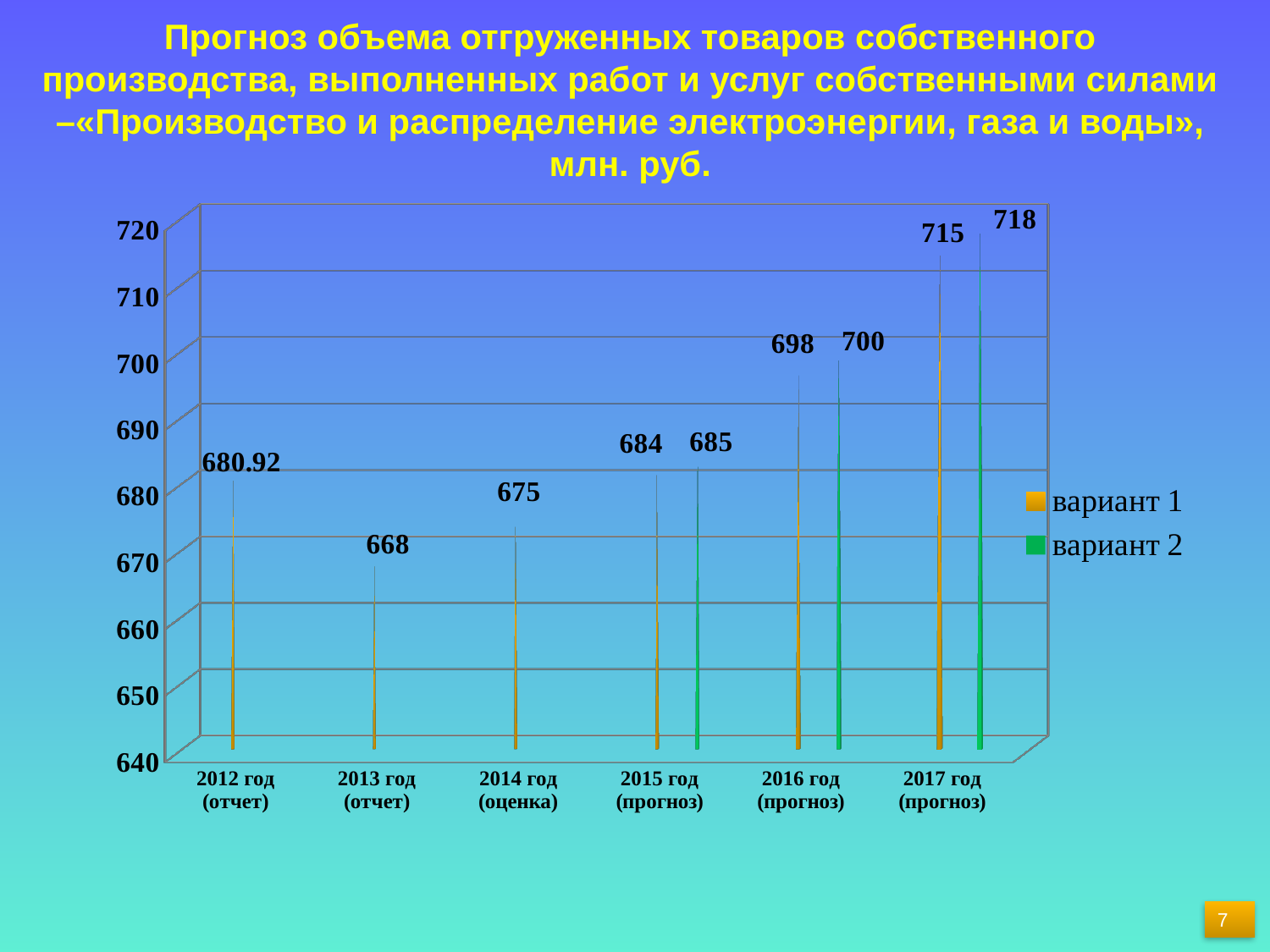

# Прогноз объема отгруженных товаров собственного производства, выполненных работ и услуг собственными силами –«Производство и распределение электроэнергии, газа и воды», млн. руб.

[unsupported chart]

7